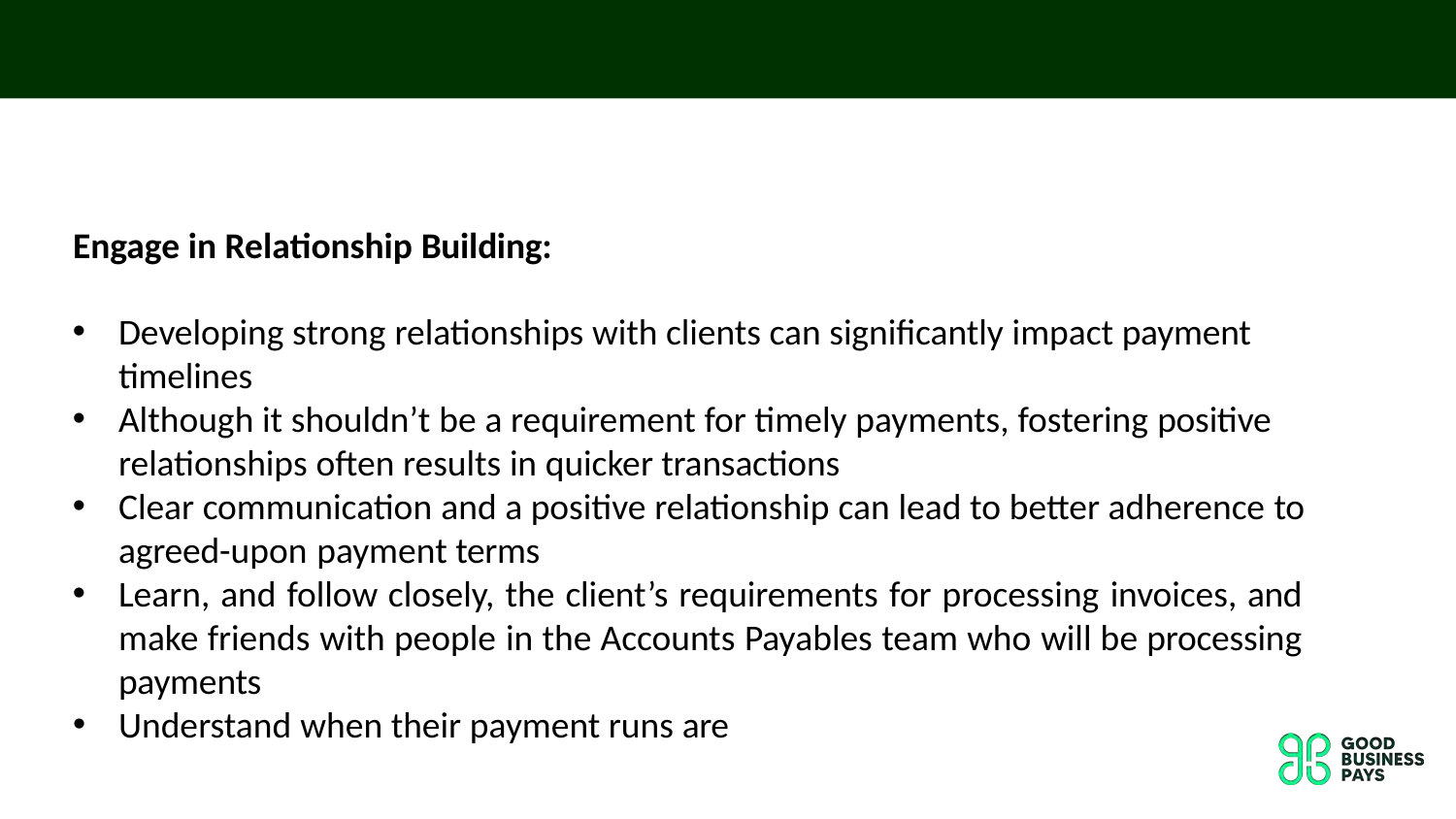

Engage in Relationship Building:

Developing strong relationships with clients can significantly impact payment timelines
Although it shouldn’t be a requirement for timely payments, fostering positive relationships often results in quicker transactions
Clear communication and a positive relationship can lead to better adherence to agreed-upon payment terms
Learn, and follow closely, the client’s requirements for processing invoices, and make friends with people in the Accounts Payables team who will be processing payments
Understand when their payment runs are